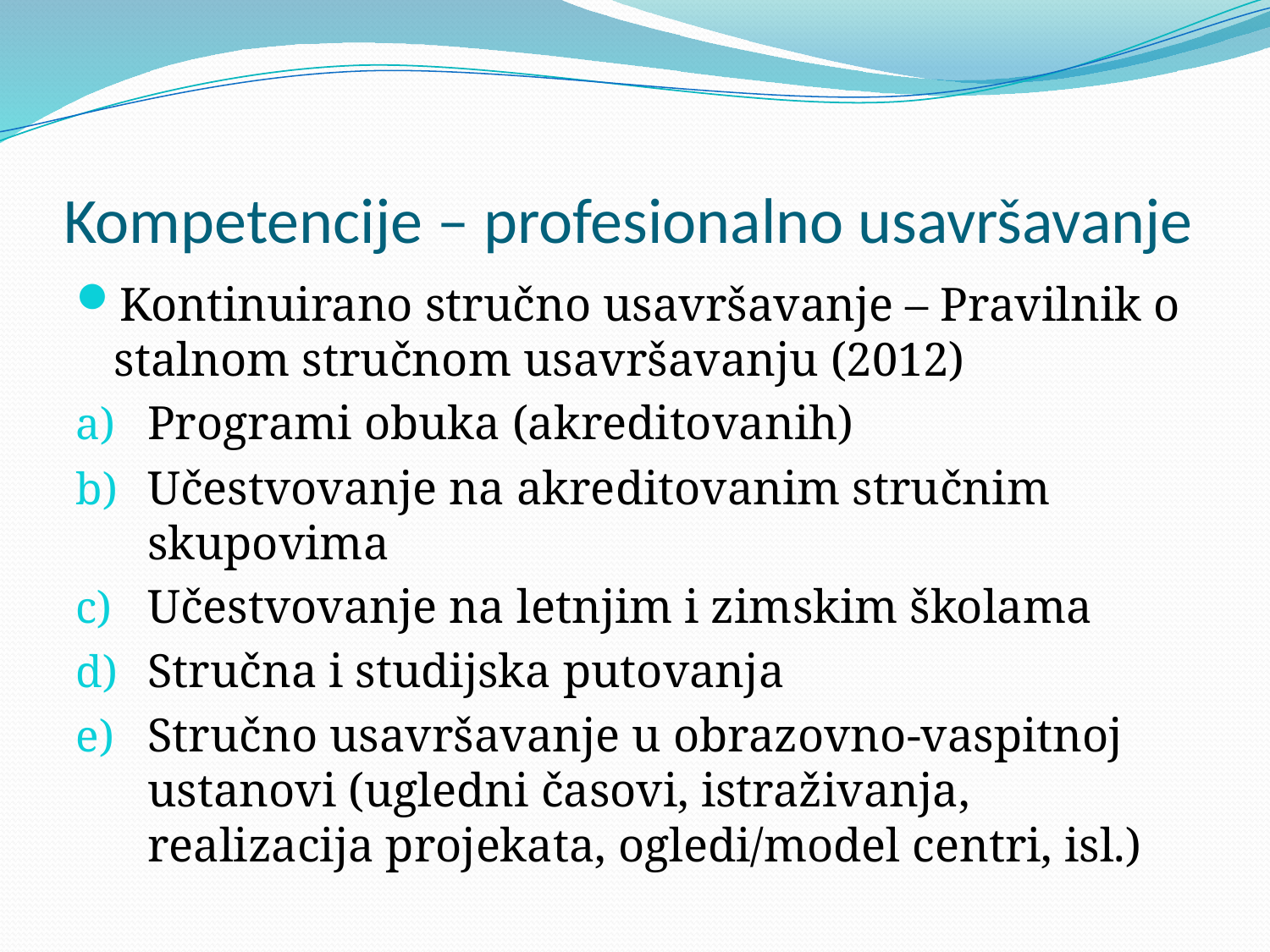

# Kompetencije – profesionalno usavršavanje
Kontinuirano stručno usavršavanje – Pravilnik o stalnom stručnom usavršavanju (2012)
Programi obuka (akreditovanih)
Učestvovanje na akreditovanim stručnim skupovima
Učestvovanje na letnjim i zimskim školama
Stručna i studijska putovanja
Stručno usavršavanje u obrazovno-vaspitnoj ustanovi (ugledni časovi, istraživanja, realizacija projekata, ogledi/model centri, isl.)